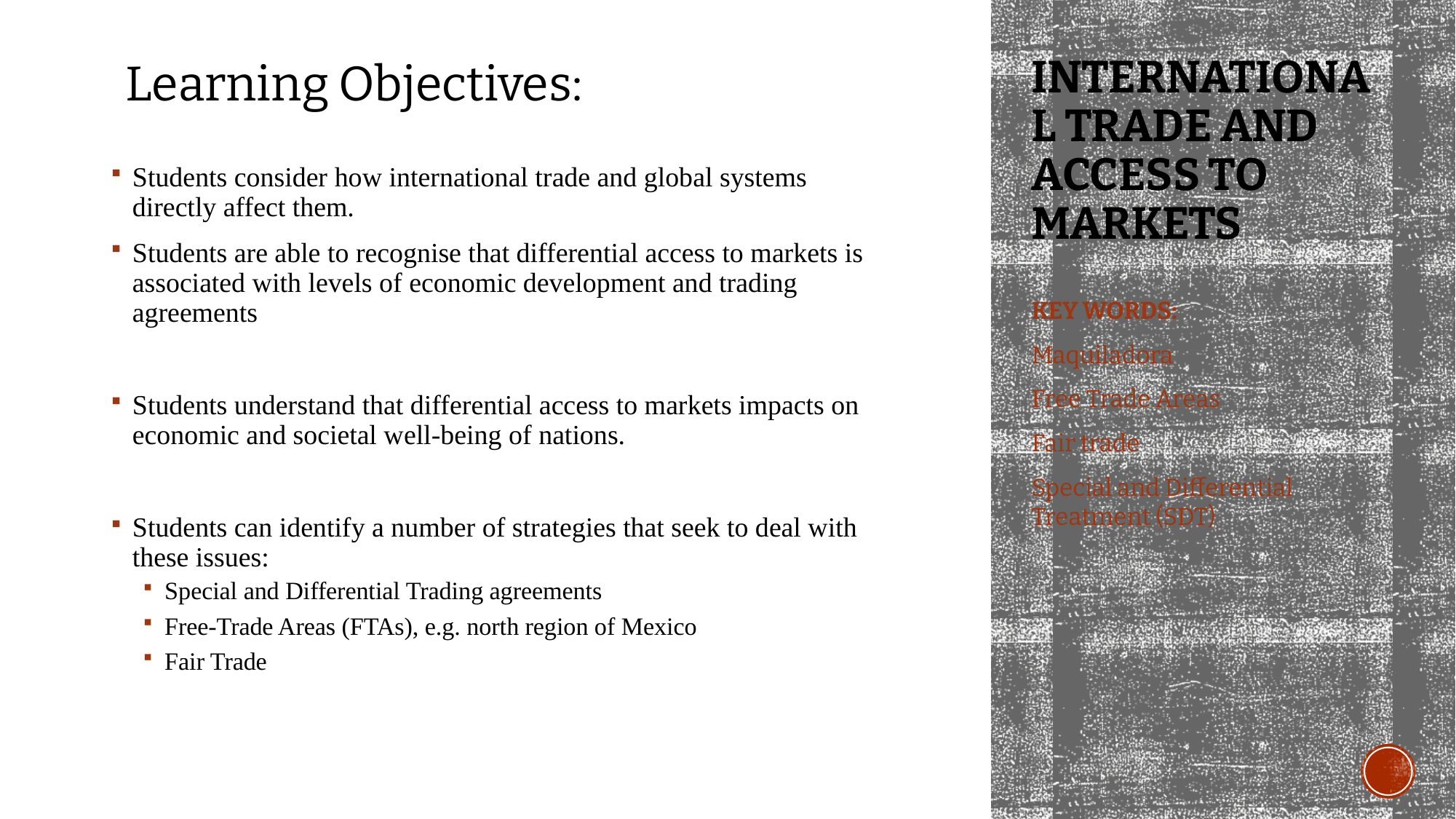

Learning Objectives:
# INTERNATIONAL TRADE AND ACCESS TO MARKETS
Students consider how international trade and global systems directly affect them.
Students are able to recognise that differential access to markets is associated with levels of economic development and trading agreements

Students understand that differential access to markets impacts on economic and societal well-being of nations.

Students can identify a number of strategies that seek to deal with these issues:
Special and Differential Trading agreements
Free-Trade Areas (FTAs), e.g. north region of Mexico
Fair Trade

KEY WORDS:
Maquiladora
Free Trade Areas
Fair trade
Special and Differential Treatment (SDT)